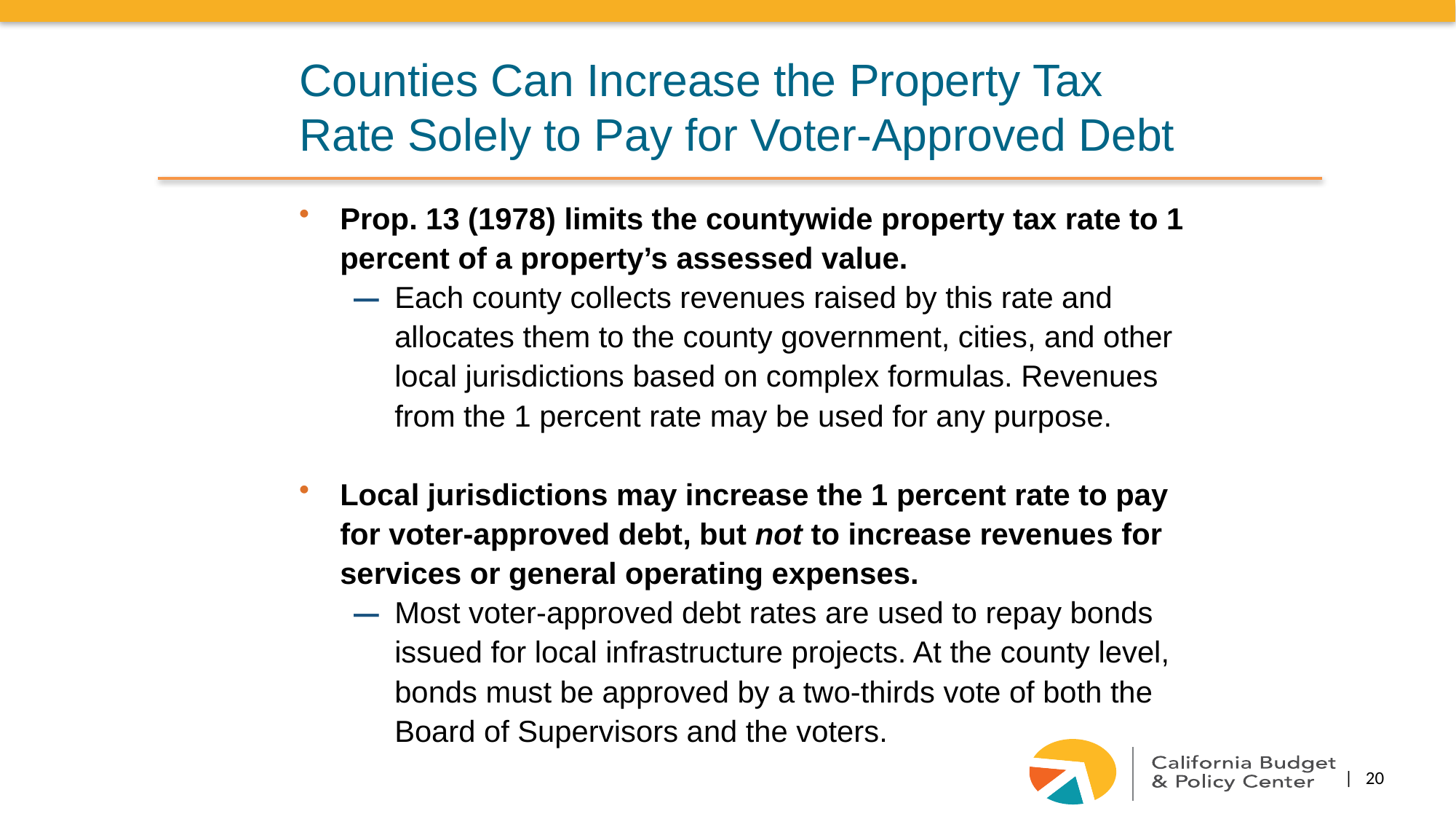

Counties Can Increase the Property Tax Rate Solely to Pay for Voter-Approved Debt
Prop. 13 (1978) limits the countywide property tax rate to 1 percent of a property’s assessed value.
Each county collects revenues raised by this rate and allocates them to the county government, cities, and other local jurisdictions based on complex formulas. Revenues from the 1 percent rate may be used for any purpose.

Local jurisdictions may increase the 1 percent rate to pay for voter-approved debt, but not to increase revenues for services or general operating expenses.
Most voter-approved debt rates are used to repay bonds issued for local infrastructure projects. At the county level, bonds must be approved by a two-thirds vote of both the Board of Supervisors and the voters.